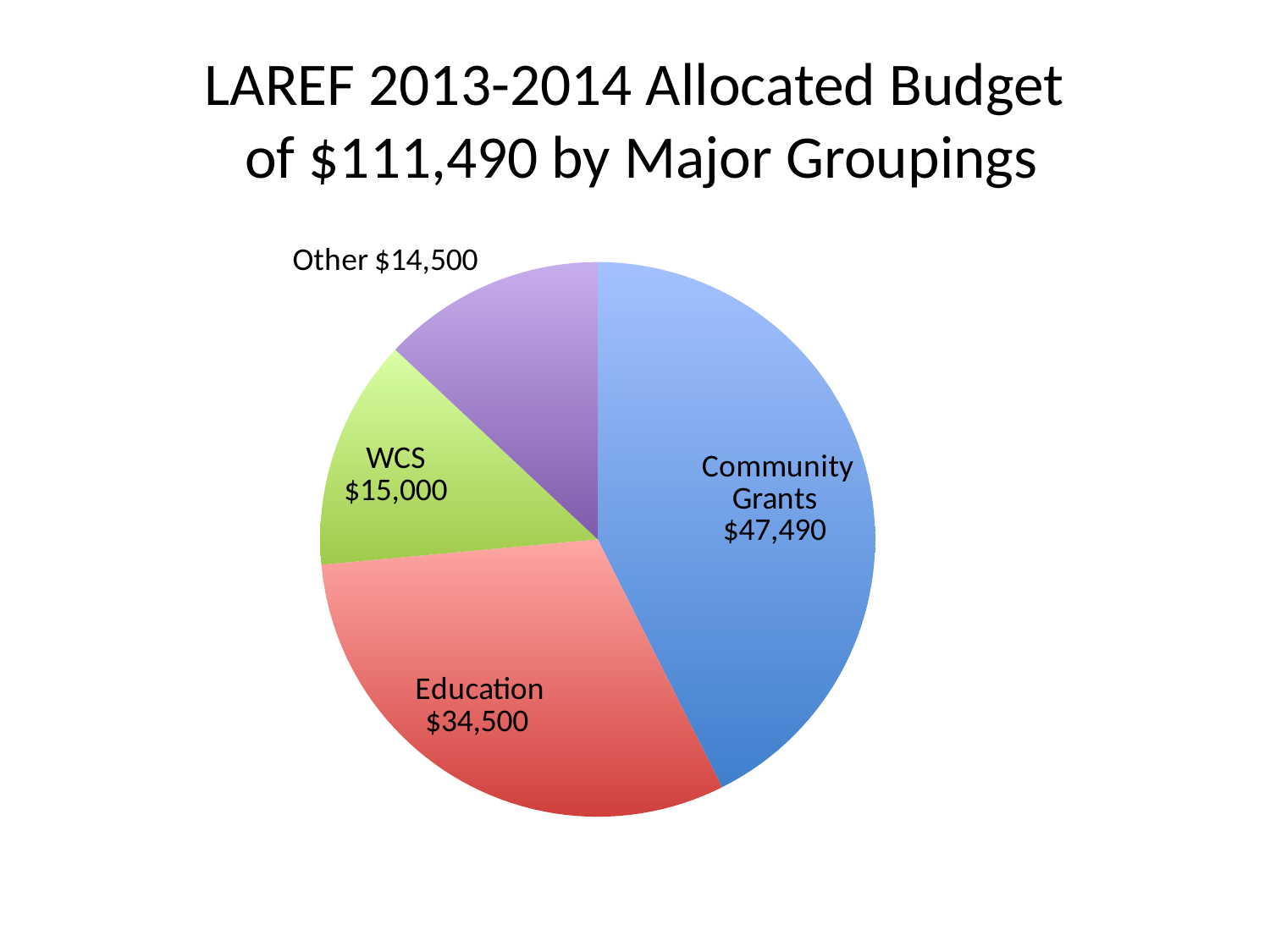

# LAREF 2013-2014 Allocated Budget of $111,490 by Major Groupings

### Chart

| Category | Allocated Budget |
|---|---|
| Community Grants | 47490.0 |
| Education | 34500.0 |
| WCS | 15000.0 |
| Other | 14500.0 |